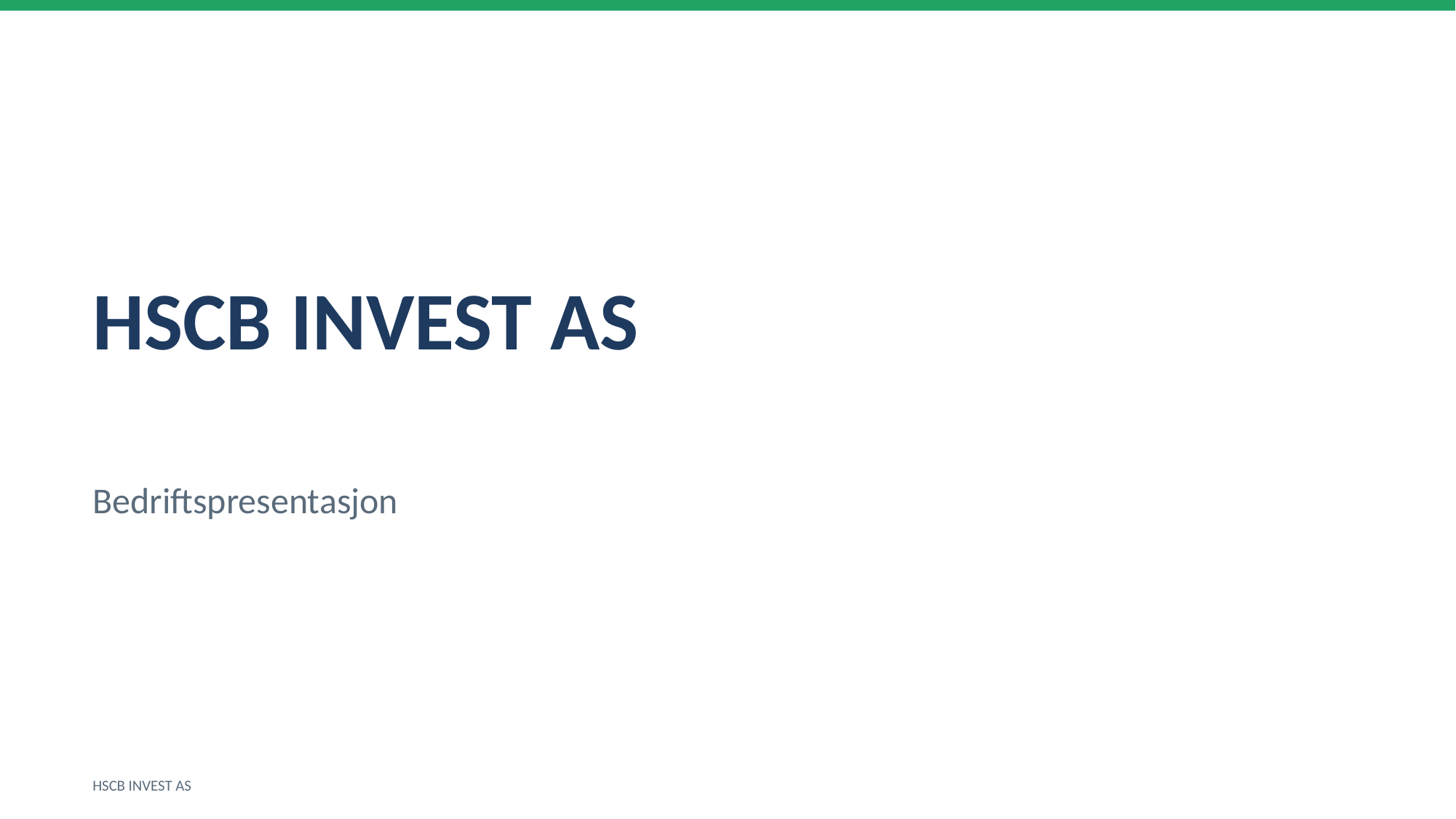

HSCB INVEST AS
Bedriftspresentasjon
HSCB INVEST AS